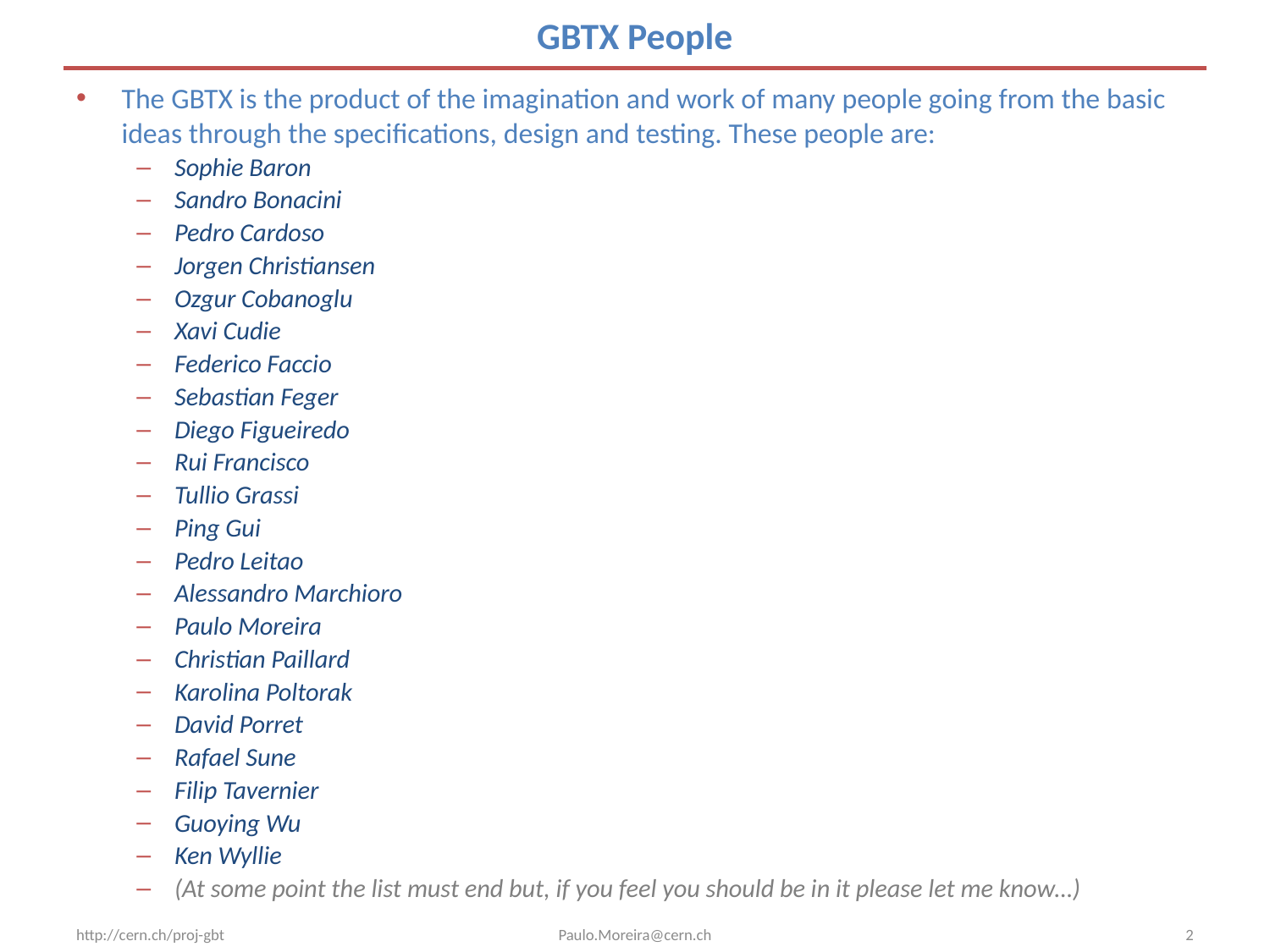

# GBTX People
The GBTX is the product of the imagination and work of many people going from the basic ideas through the specifications, design and testing. These people are:
Sophie Baron
Sandro Bonacini
Pedro Cardoso
Jorgen Christiansen
Ozgur Cobanoglu
Xavi Cudie
Federico Faccio
Sebastian Feger
Diego Figueiredo
Rui Francisco
Tullio Grassi
Ping Gui
Pedro Leitao
Alessandro Marchioro
Paulo Moreira
Christian Paillard
Karolina Poltorak
David Porret
Rafael Sune
Filip Tavernier
Guoying Wu
Ken Wyllie
(At some point the list must end but, if you feel you should be in it please let me know…)
http://cern.ch/proj-gbt
Paulo.Moreira@cern.ch
2